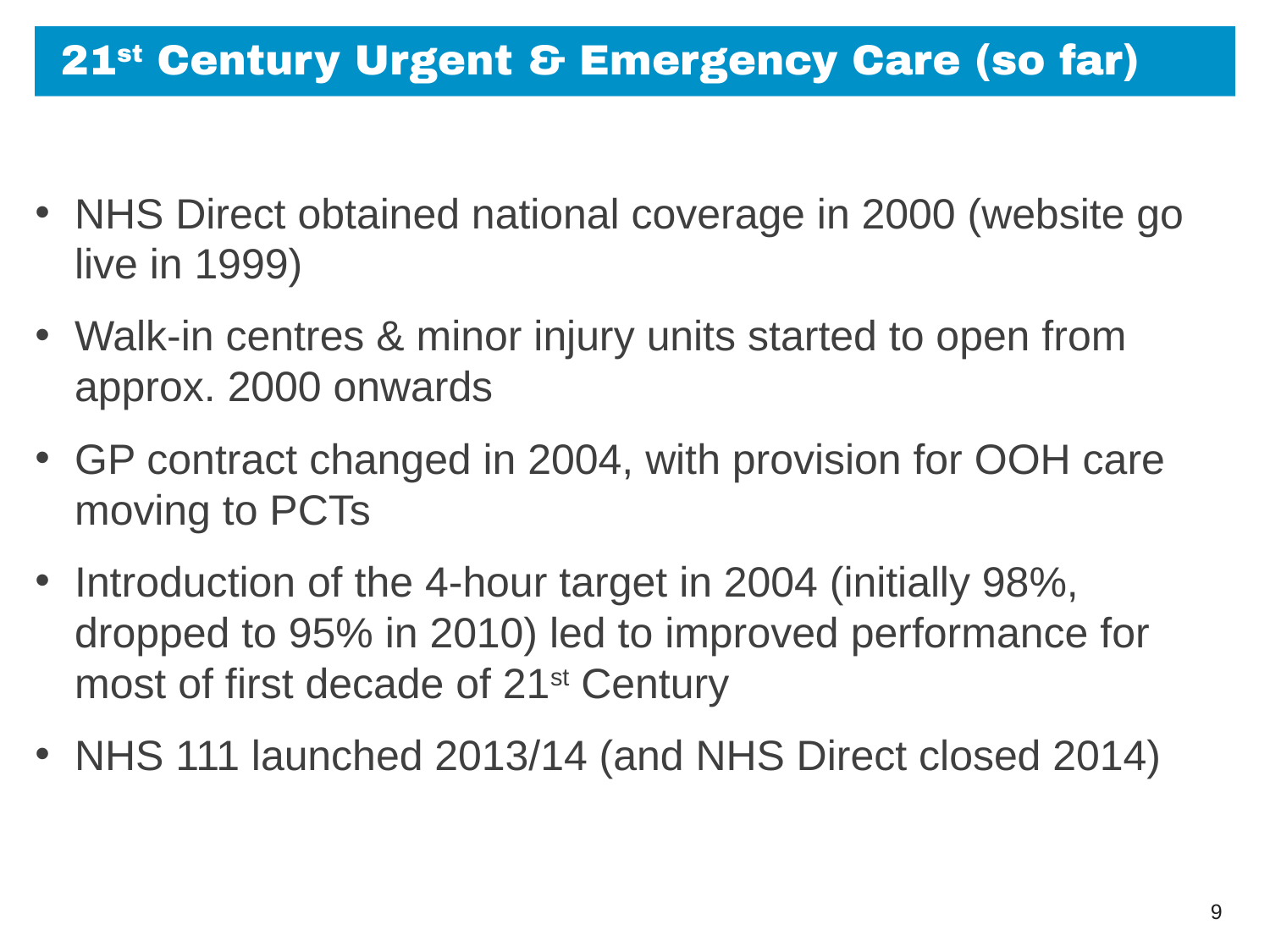

# 21st Century Urgent & Emergency Care (so far)

NHS Direct obtained national coverage in 2000 (website go live in 1999)
Walk-in centres & minor injury units started to open from approx. 2000 onwards
GP contract changed in 2004, with provision for OOH care moving to PCTs
Introduction of the 4-hour target in 2004 (initially 98%, dropped to 95% in 2010) led to improved performance for most of first decade of 21st Century
NHS 111 launched 2013/14 (and NHS Direct closed 2014)

9